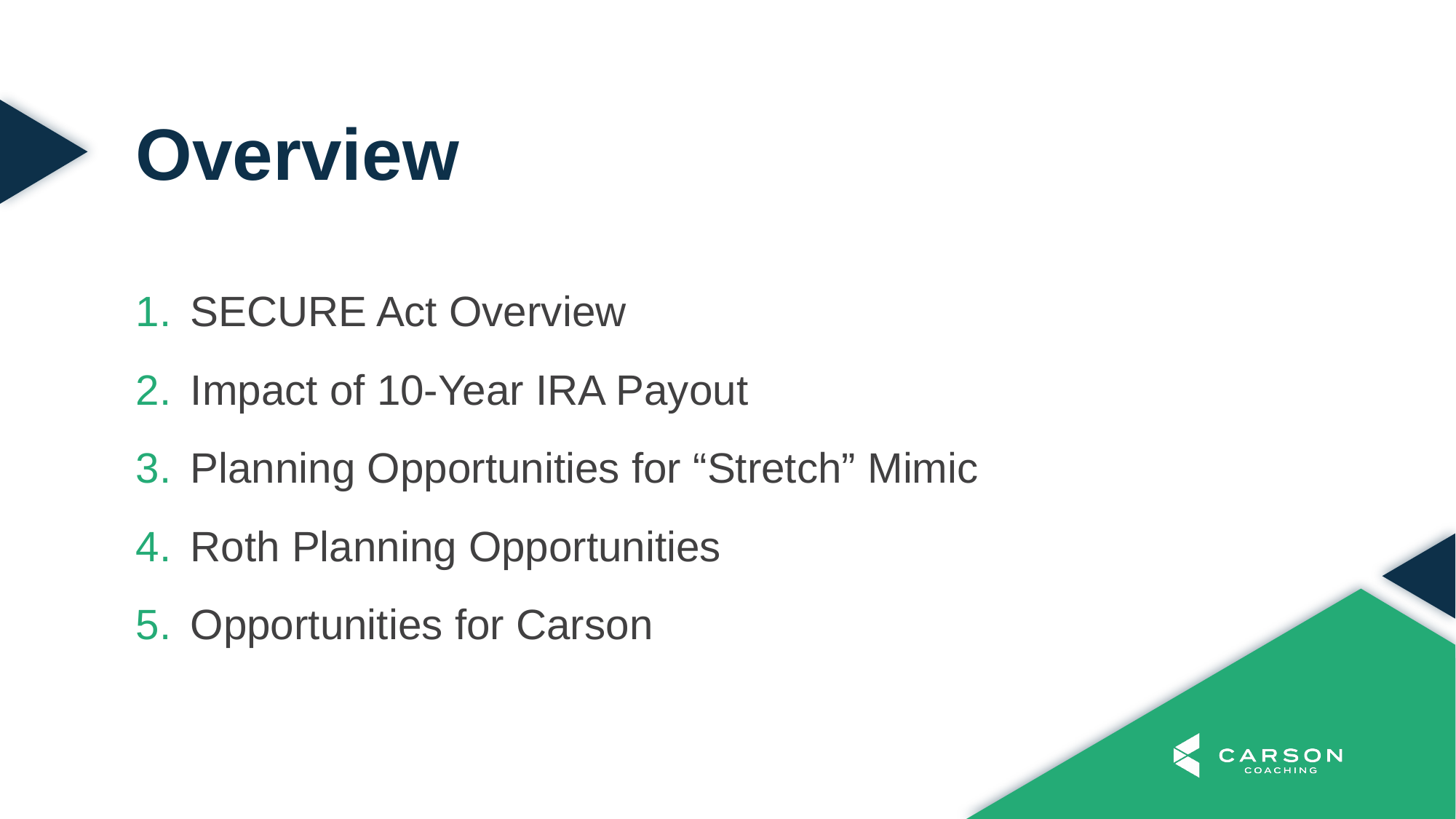

Overview
SECURE Act Overview
Impact of 10-Year IRA Payout
Planning Opportunities for “Stretch” Mimic
Roth Planning Opportunities
Opportunities for Carson